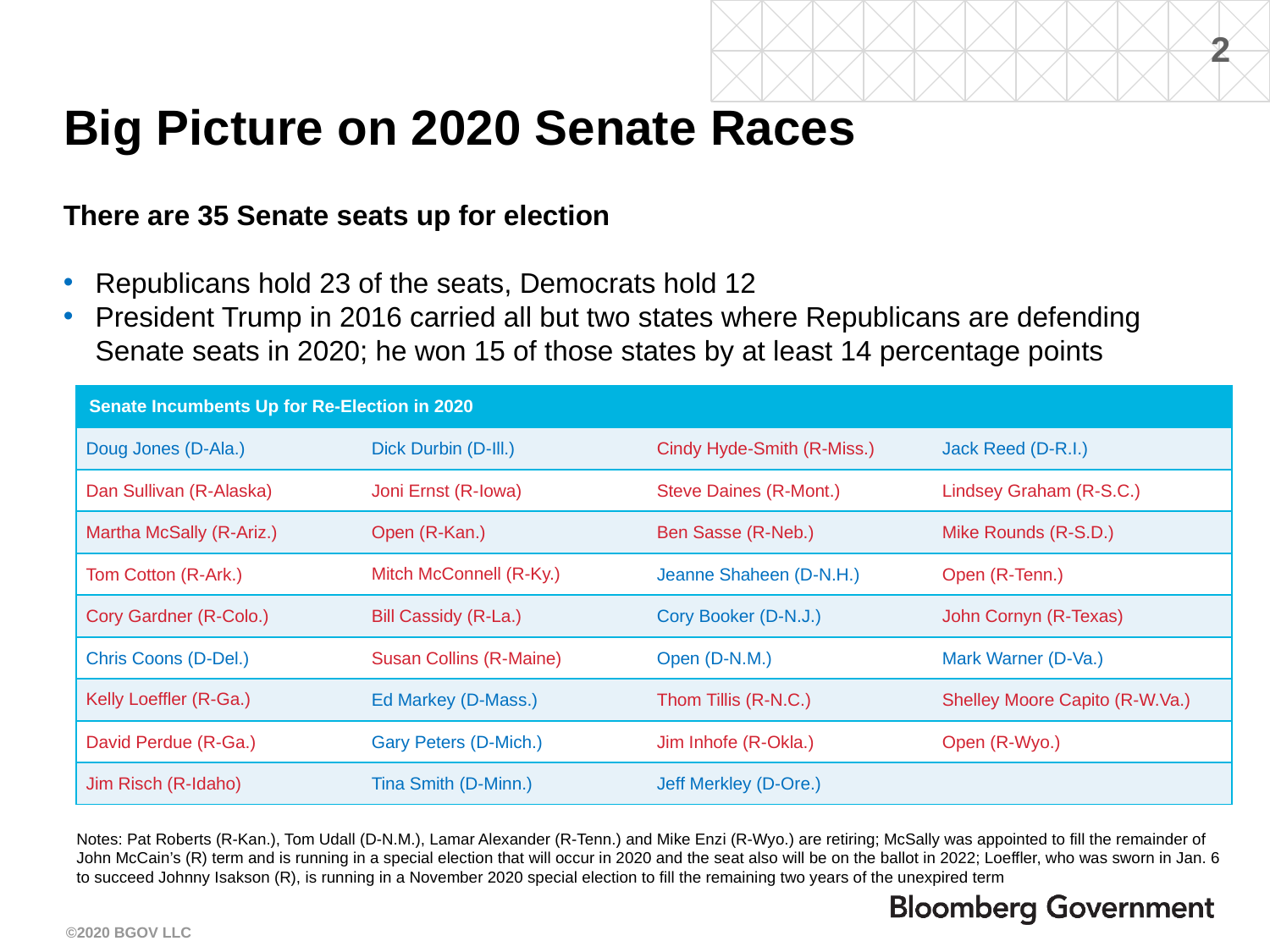

# Big Picture on 2020 Senate Races
There are 35 Senate seats up for election

Republicans hold 23 of the seats, Democrats hold 12
President Trump in 2016 carried all but two states where Republicans are defending Senate seats in 2020; he won 15 of those states by at least 14 percentage points

| Senate Incumbents Up for Re-Election in 2020 |  |  |  |
| --- | --- | --- | --- |
| Doug Jones (D-Ala.) | Dick Durbin (D-Ill.) | Cindy Hyde-Smith (R-Miss.) | Jack Reed (D-R.I.) |
| Dan Sullivan (R-Alaska) | Joni Ernst (R-Iowa) | Steve Daines (R-Mont.) | Lindsey Graham (R-S.C.) |
| Martha McSally (R-Ariz.) | Open (R-Kan.) | Ben Sasse (R-Neb.) | Mike Rounds (R-S.D.) |
| Tom Cotton (R-Ark.) | Mitch McConnell (R-Ky.) | Jeanne Shaheen (D-N.H.) | Open (R-Tenn.) |
| Cory Gardner (R-Colo.) | Bill Cassidy (R-La.) | Cory Booker (D-N.J.) | John Cornyn (R-Texas) |
| Chris Coons (D-Del.) | Susan Collins (R-Maine) | Open (D-N.M.) | Mark Warner (D-Va.) |
| Kelly Loeffler (R-Ga.) | Ed Markey (D-Mass.) | Thom Tillis (R-N.C.) | Shelley Moore Capito (R-W.Va.) |
| David Perdue (R-Ga.) | Gary Peters (D-Mich.) | Jim Inhofe (R-Okla.) | Open (R-Wyo.) |
| Jim Risch (R-Idaho) | Tina Smith (D-Minn.) | Jeff Merkley (D-Ore.) |  |
Notes: Pat Roberts (R-Kan.), Tom Udall (D-N.M.), Lamar Alexander (R-Tenn.) and Mike Enzi (R-Wyo.) are retiring; McSally was appointed to fill the remainder of John McCain’s (R) term and is running in a special election that will occur in 2020 and the seat also will be on the ballot in 2022; Loeffler, who was sworn in Jan. 6 to succeed Johnny Isakson (R), is running in a November 2020 special election to fill the remaining two years of the unexpired term